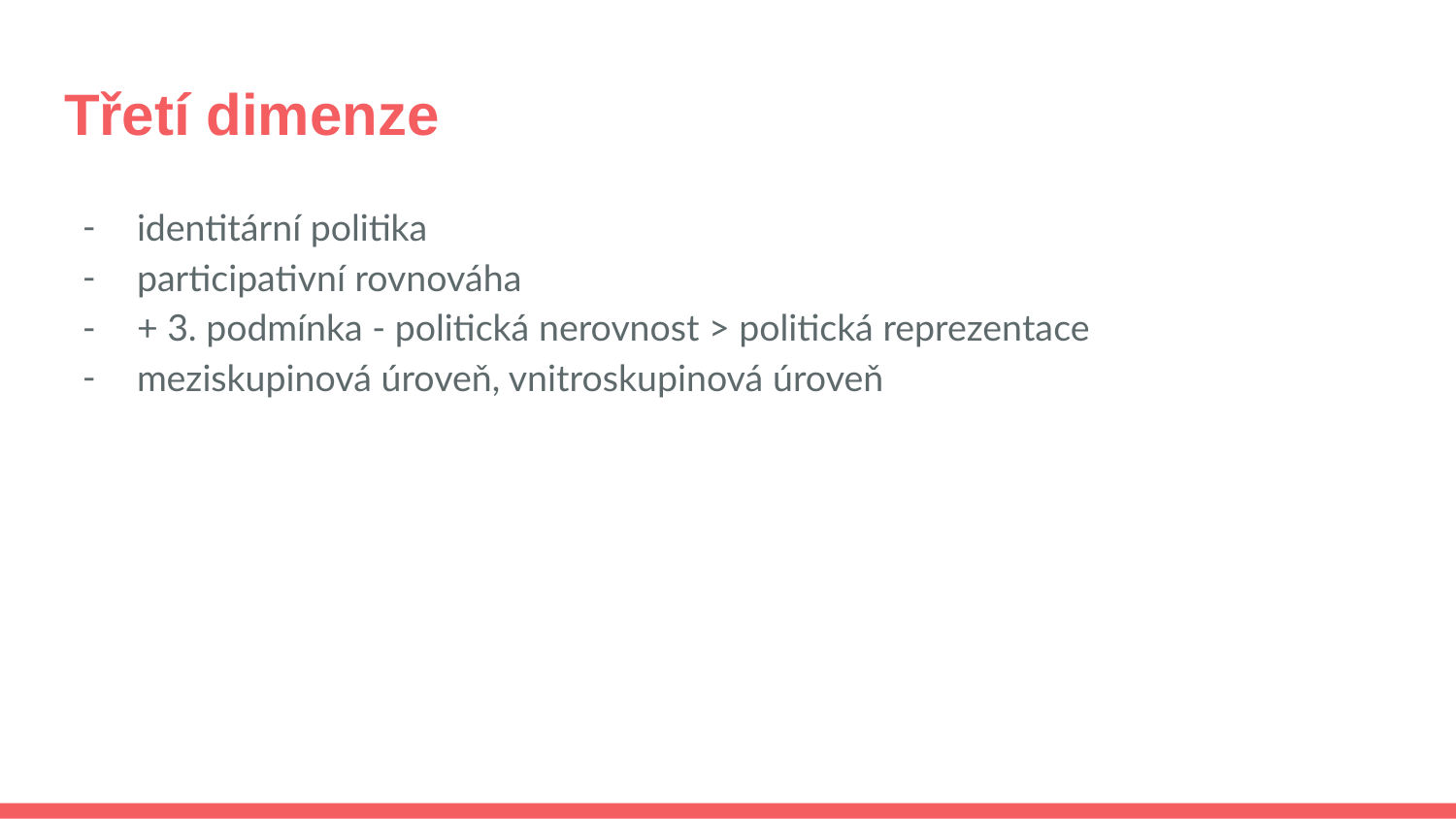

# Třetí dimenze
identitární politika
participativní rovnováha
+ 3. podmínka - politická nerovnost > politická reprezentace
meziskupinová úroveň, vnitroskupinová úroveň